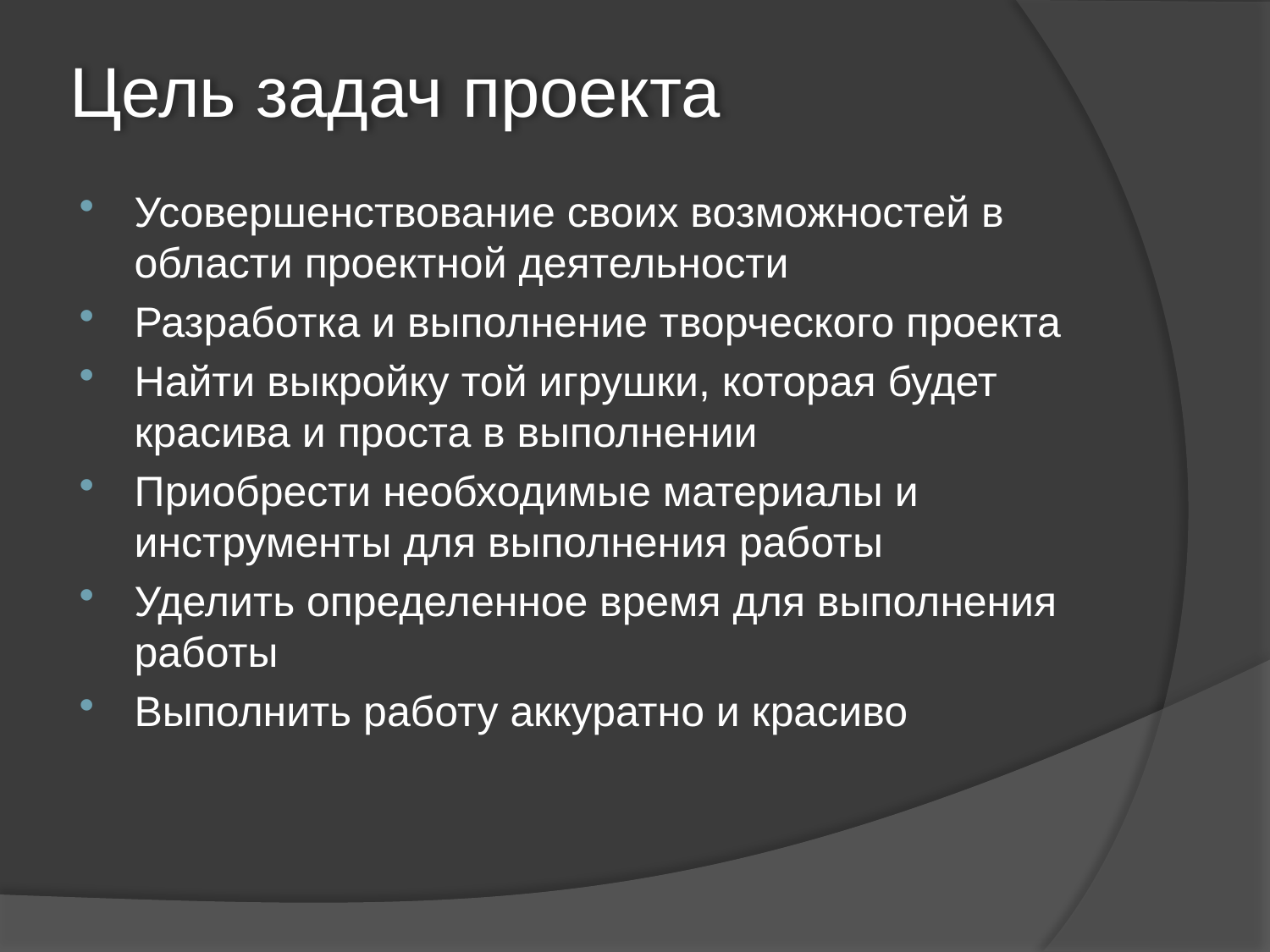

# Цель задач проекта
Усовершенствование своих возможностей в области проектной деятельности
Разработка и выполнение творческого проекта
Найти выкройку той игрушки, которая будет красива и проста в выполнении
Приобрести необходимые материалы и инструменты для выполнения работы
Уделить определенное время для выполнения работы
Выполнить работу аккуратно и красиво